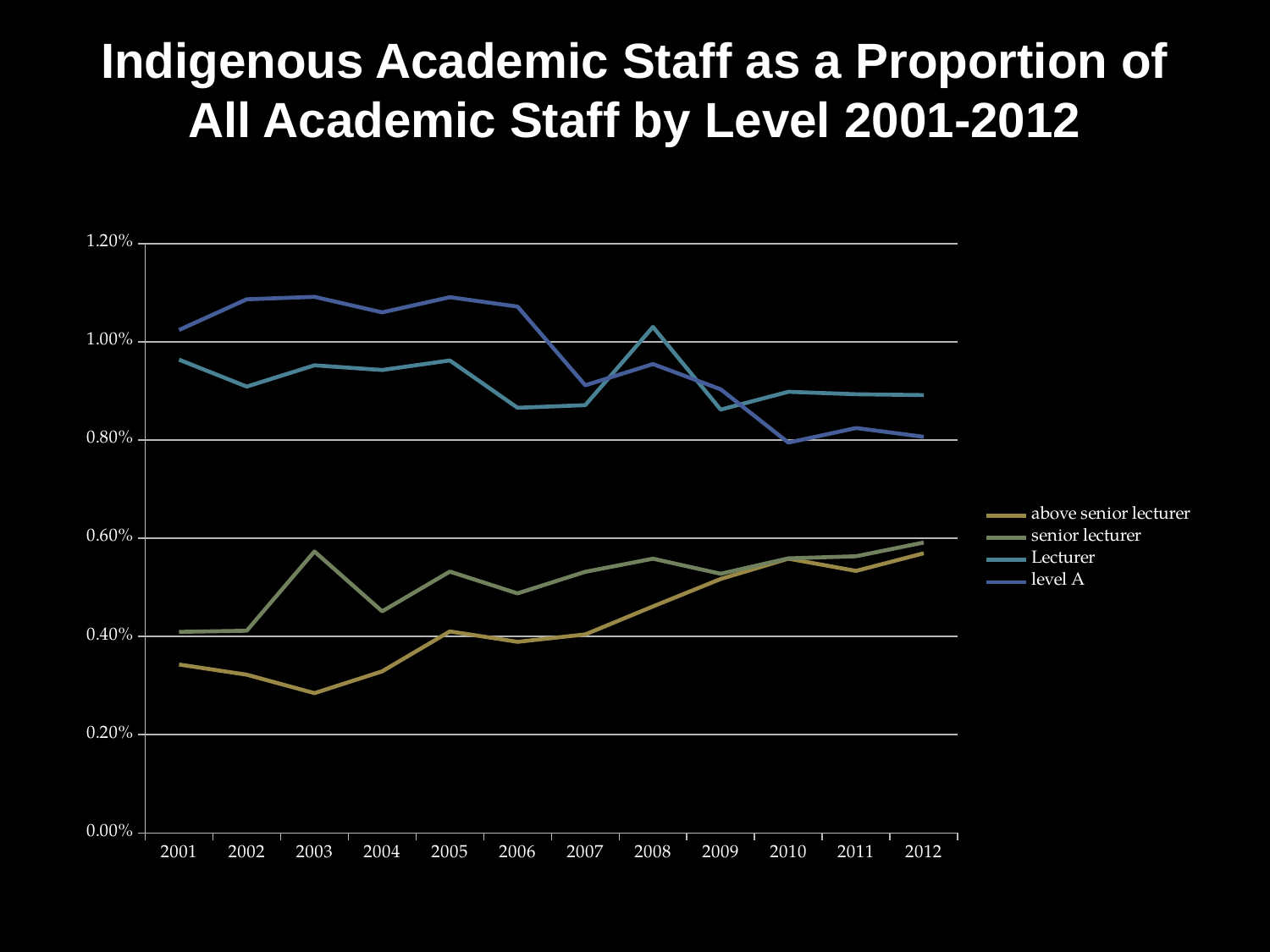

# Indigenous Academic Staff as a Proportion of All Academic Staff by Level 2001-2012

### Chart

| Category | above senior lecturer | senior lecturer | Lecturer | level A |
|---|---|---|---|---|
| 2001 | 0.0034302963776070253 | 0.004094525035095929 | 0.009640372202196329 | 0.010244648318042813 |
| 2002 | 0.003222480020623872 | 0.004117579778108201 | 0.009091640518143053 | 0.010869565217391304 |
| 2003 | 0.002846182403167925 | 0.00573208722741433 | 0.009524565441701723 | 0.010919781604367913 |
| 2004 | 0.00328986018094231 | 0.004513217279174726 | 0.00942894076496084 | 0.010602603677358744 |
| 2005 | 0.004103815439219166 | 0.005322479649342517 | 0.009623214153527277 | 0.010912825779946077 |
| 2006 | 0.00389186914904807 | 0.004878544567537352 | 0.008659279371835327 | 0.010721247563352826 |
| 2007 | 0.0040427375108287615 | 0.005317577548005908 | 0.008713230168688135 | 0.009118176364727055 |
| 2008 | 0.004612120653076285 | 0.005584978334135773 | 0.010306482234879306 | 0.009550430934078733 |
| 2009 | 0.0051710764457467895 | 0.005278755325060196 | 0.00862292531120332 | 0.009036484807409918 |
| 2010 | 0.005585674388040086 | 0.005591630591630592 | 0.008985398727068513 | 0.007950028392958546 |
| 2011 | 0.0053364269141531325 | 0.0056342987939079145 | 0.00893606813002279 | 0.008247908566042182 |
| 2012 | 0.005695509309967141 | 0.005915100904662491 | 0.008918682599825124 | 0.008068181818181818 |